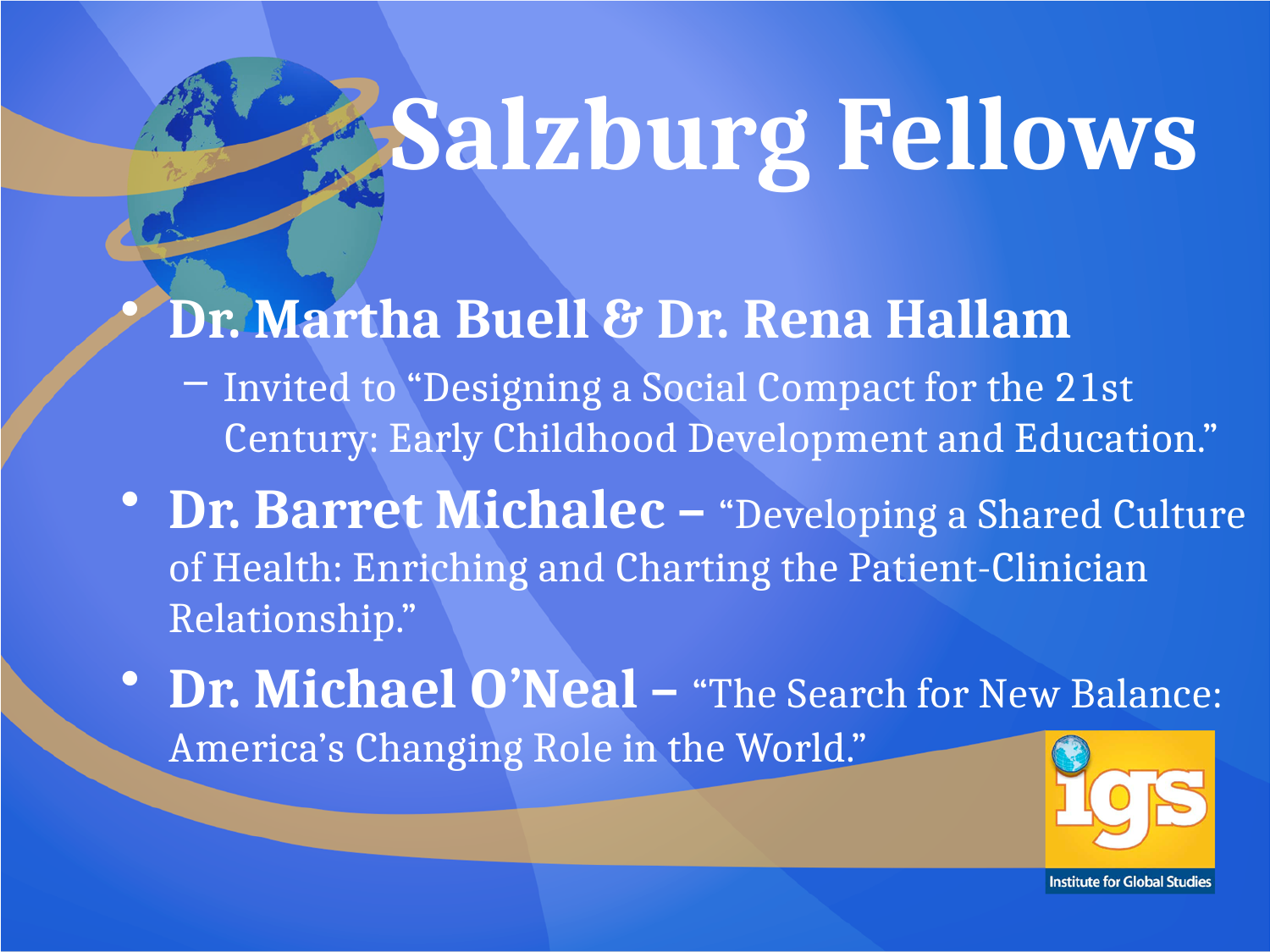

# Salzburg Fellows
Dr. Martha Buell & Dr. Rena Hallam
Invited to “Designing a Social Compact for the 21st Century: Early Childhood Development and Education.”
Dr. Barret Michalec – “Developing a Shared Culture of Health: Enriching and Charting the Patient-Clinician Relationship.”
Dr. Michael O’Neal – “The Search for New Balance: America’s Changing Role in the World.”